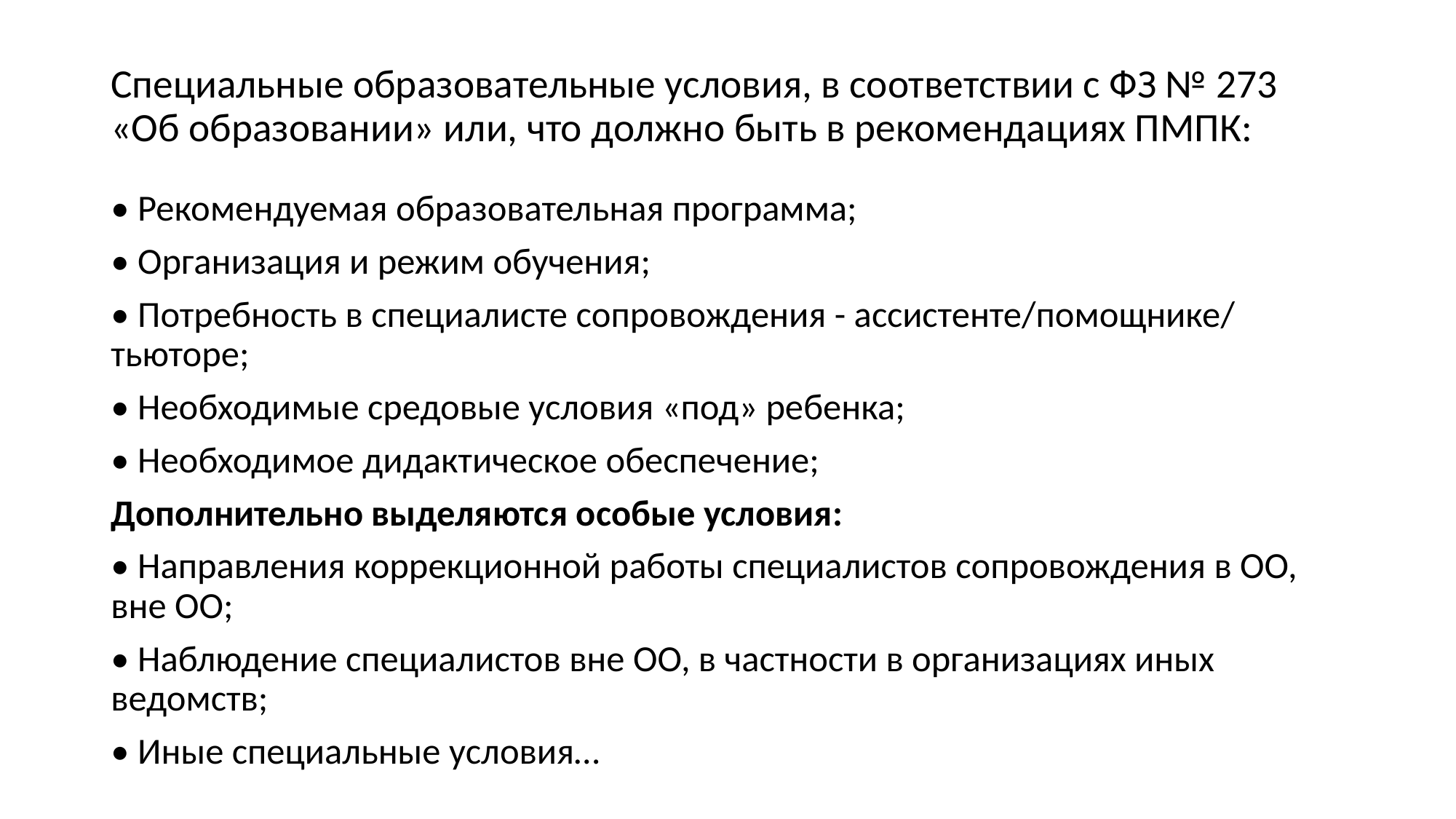

# Специальные образовательные условия, в соответствии с ФЗ № 273 «Об образовании» или, что должно быть в рекомендациях ПМПК:
• Рекомендуемая образовательная программа;
• Организация и режим обучения;
• Потребность в специалисте сопровождения - ассистенте/помощнике/    тьюторе;
• Необходимые средовые условия «под» ребенка;
• Необходимое дидактическое обеспечение;
Дополнительно выделяются особые условия:
• Направления коррекционной работы специалистов сопровождения в ОО, вне ОО;
• Наблюдение специалистов вне ОО, в частности в организациях иных ведомств;
• Иные специальные условия…